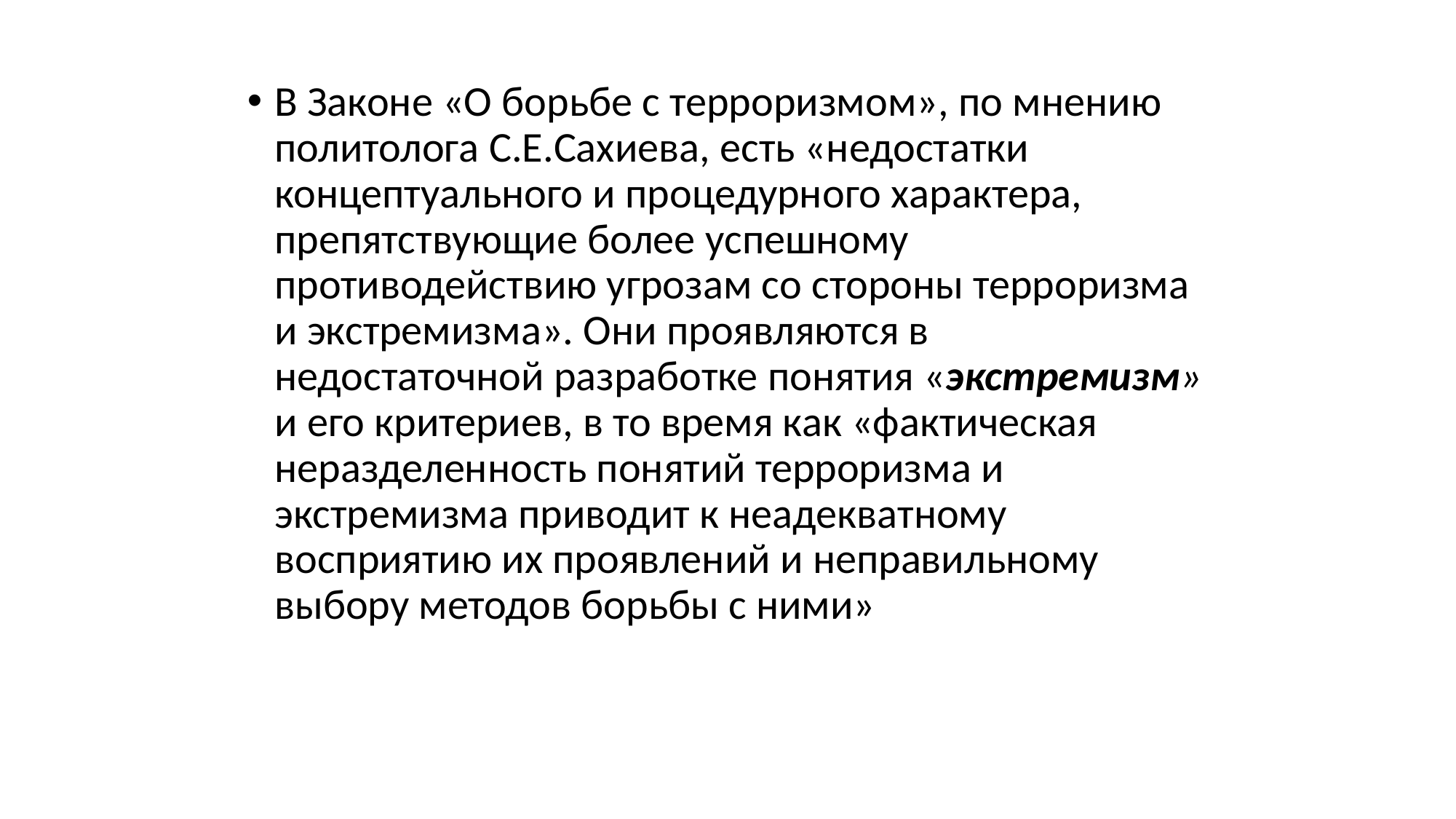

В Законе «О борьбе с терроризмом», по мнению  политолога С.Е.Сахиева, есть «недостатки концептуального и процедурного характера, препятствующие более успешному противодействию угрозам со стороны терроризма и экстремизма». Они проявляются в недостаточной разработке понятия «экстремизм» и его критериев, в то время как «фактическая неразделенность понятий терроризма и экстремизма приводит к неадекватному восприятию их проявлений и неправильному выбору методов борьбы с ними»